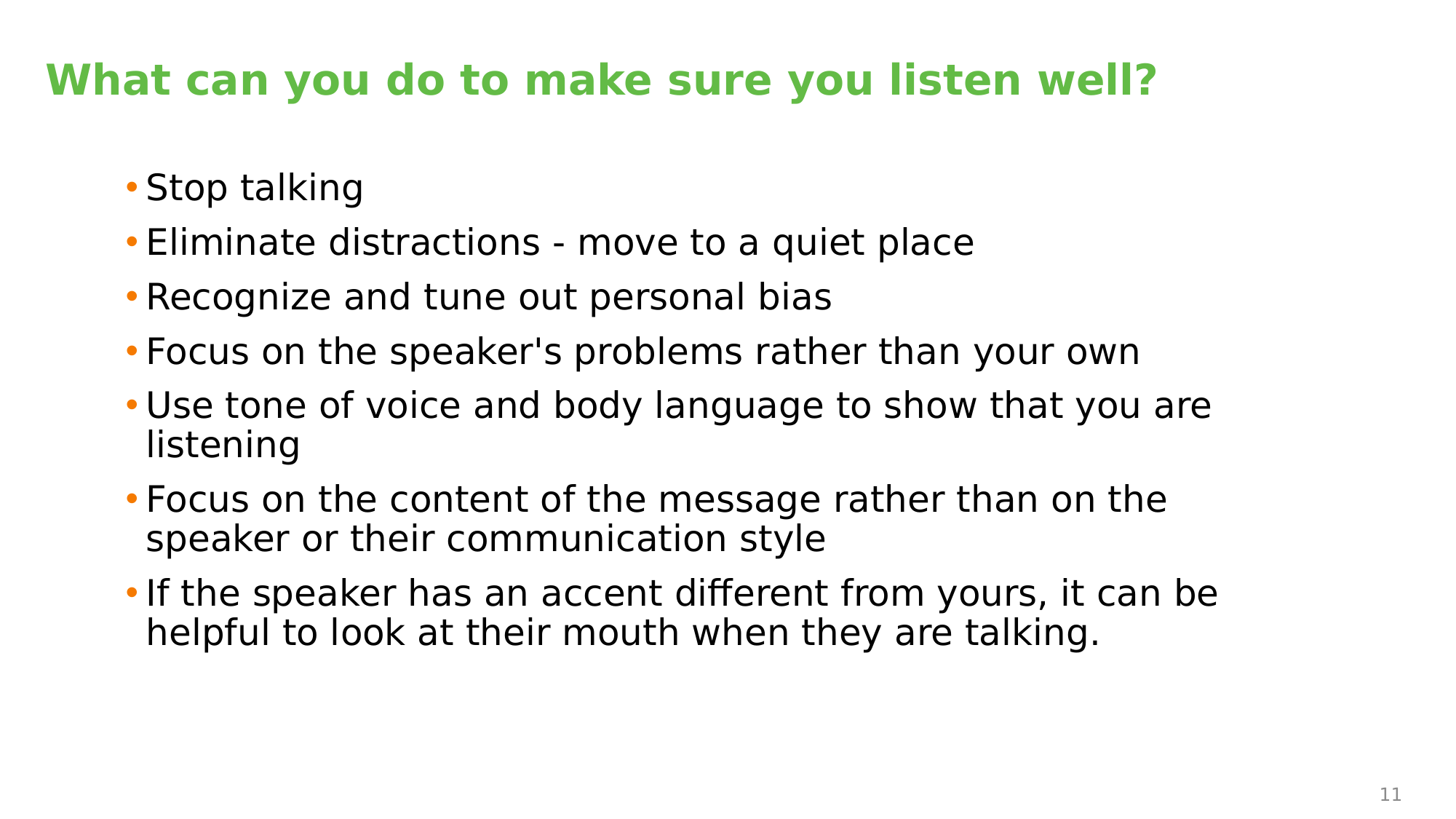

# What can you do to make sure you listen well?
Stop talking
Eliminate distractions - move to a quiet place
Recognize and tune out personal bias
Focus on the speaker's problems rather than your own
Use tone of voice and body language to show that you are listening
Focus on the content of the message rather than on the speaker or their communication style
If the speaker has an accent different from yours, it can be helpful to look at their mouth when they are talking.
11